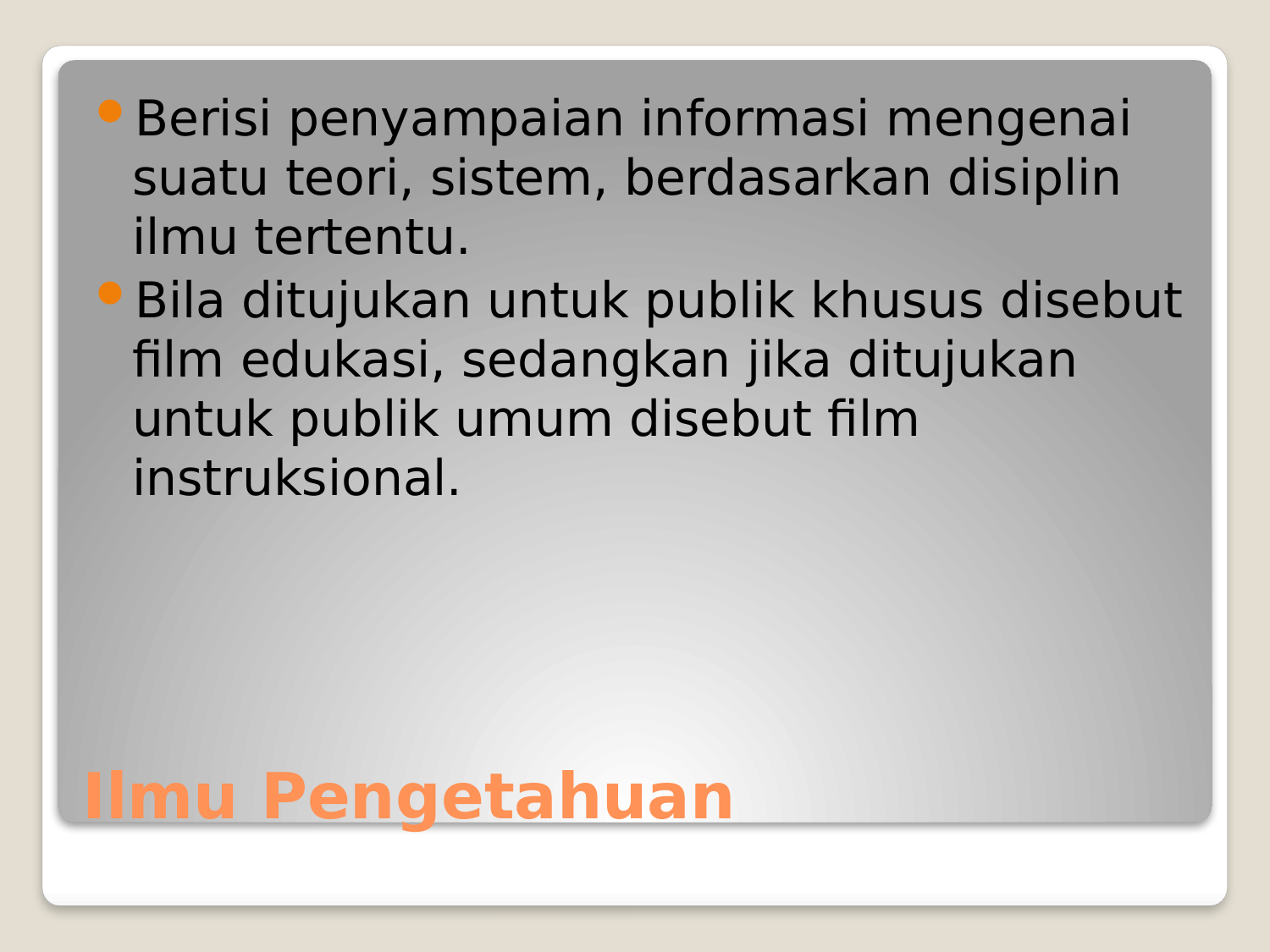

Berisi penyampaian informasi mengenai suatu teori, sistem, berdasarkan disiplin ilmu tertentu.
Bila ditujukan untuk publik khusus disebut film edukasi, sedangkan jika ditujukan untuk publik umum disebut film instruksional.
# Ilmu Pengetahuan